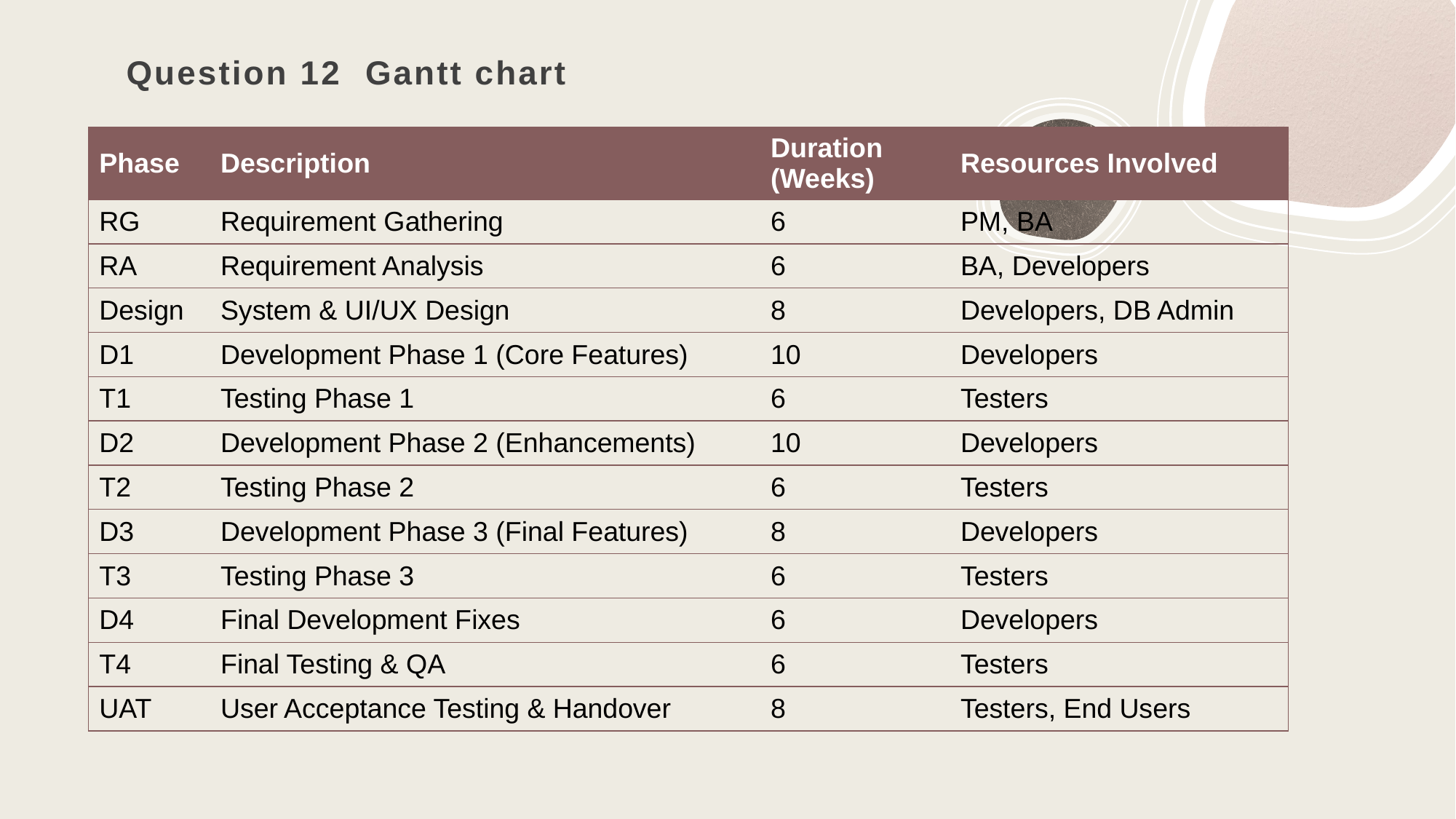

# Question 12  Gantt chart
| Phase | Description | Duration (Weeks) | Resources Involved |
| --- | --- | --- | --- |
| RG | Requirement Gathering | 6 | PM, BA |
| RA | Requirement Analysis | 6 | BA, Developers |
| Design | System & UI/UX Design | 8 | Developers, DB Admin |
| D1 | Development Phase 1 (Core Features) | 10 | Developers |
| T1 | Testing Phase 1 | 6 | Testers |
| D2 | Development Phase 2 (Enhancements) | 10 | Developers |
| T2 | Testing Phase 2 | 6 | Testers |
| D3 | Development Phase 3 (Final Features) | 8 | Developers |
| T3 | Testing Phase 3 | 6 | Testers |
| D4 | Final Development Fixes | 6 | Developers |
| T4 | Final Testing & QA | 6 | Testers |
| UAT | User Acceptance Testing & Handover | 8 | Testers, End Users |